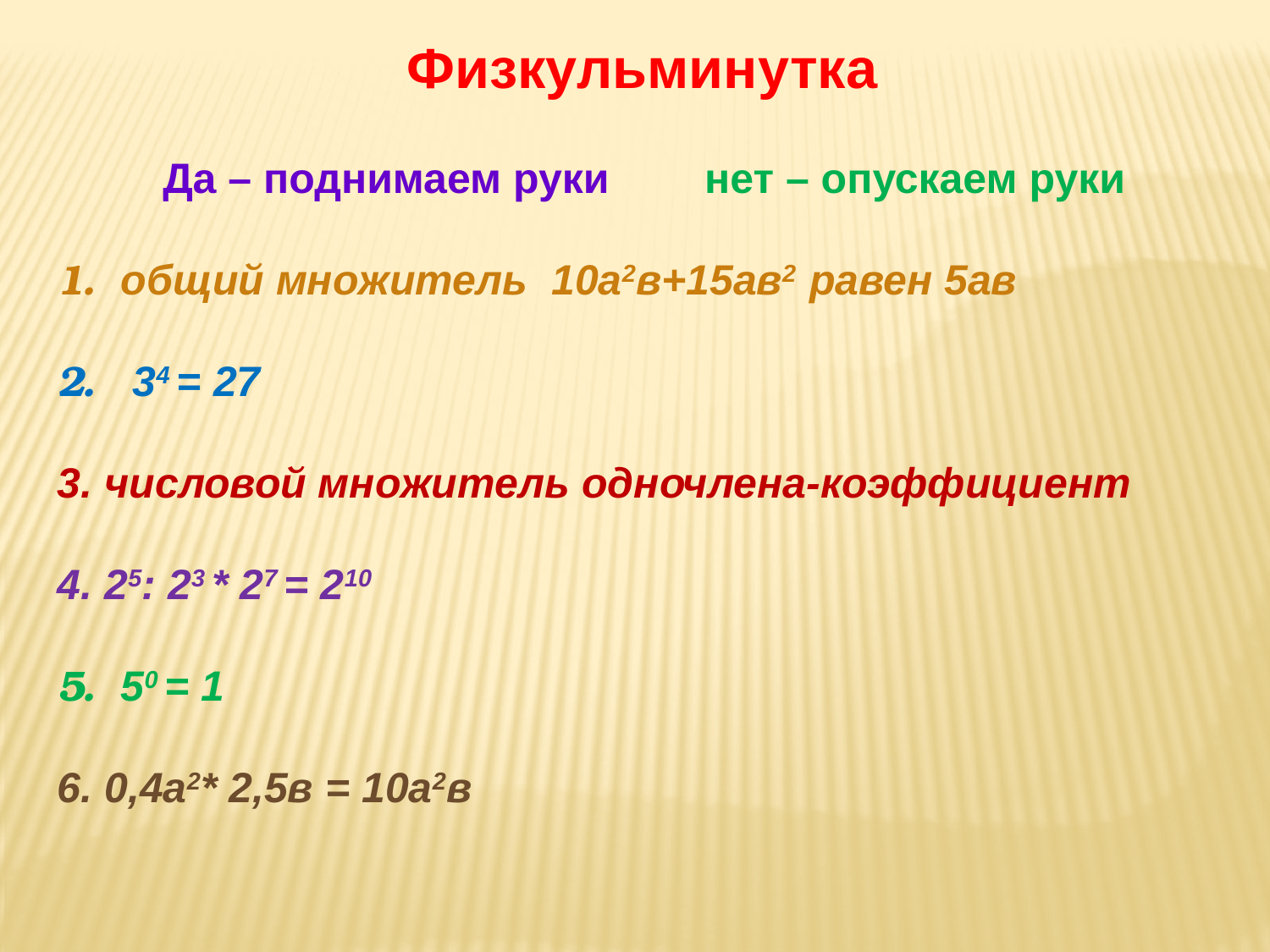

Физкульминутка

Да – поднимаем руки        нет – опускаем руки

общий множитель  10а2в+15ав2  равен 5ав

 34 = 27

3. числовой множитель одночлена-коэффициент

4. 25: 23 * 27 = 210

50 = 1

6. 0,4а2* 2,5в = 10а2в